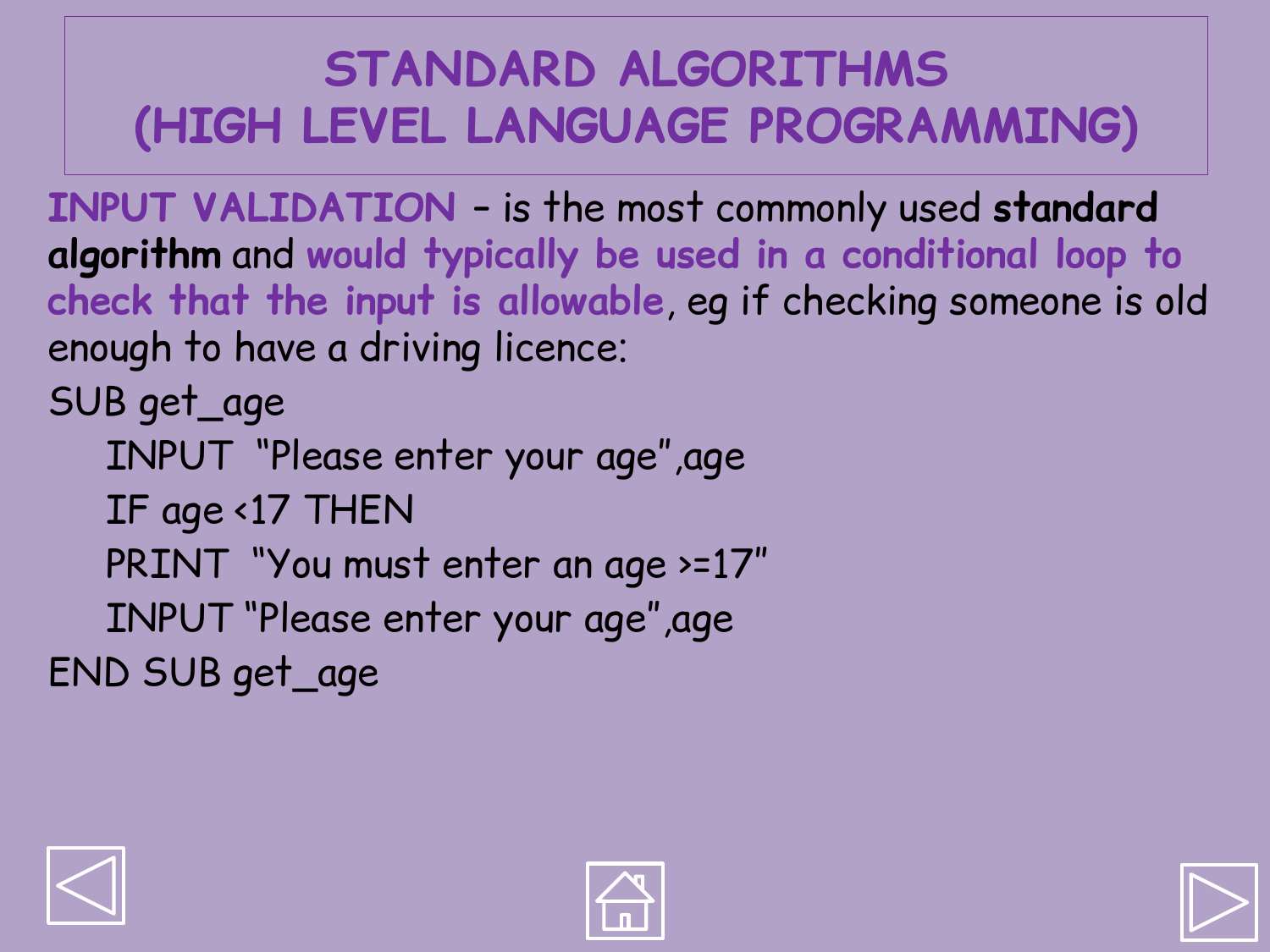

# STANDARD ALGORITHMS (HIGH LEVEL LANGUAGE PROGRAMMING)
INPUT VALIDATION – is the most commonly used standard algorithm and would typically be used in a conditional loop to check that the input is allowable, eg if checking someone is old enough to have a driving licence:
SUB get_age
     INPUT  “Please enter your age”,age
     IF age <17 THEN
     PRINT  “You must enter an age >=17”
     INPUT “Please enter your age”,age
END SUB get_age